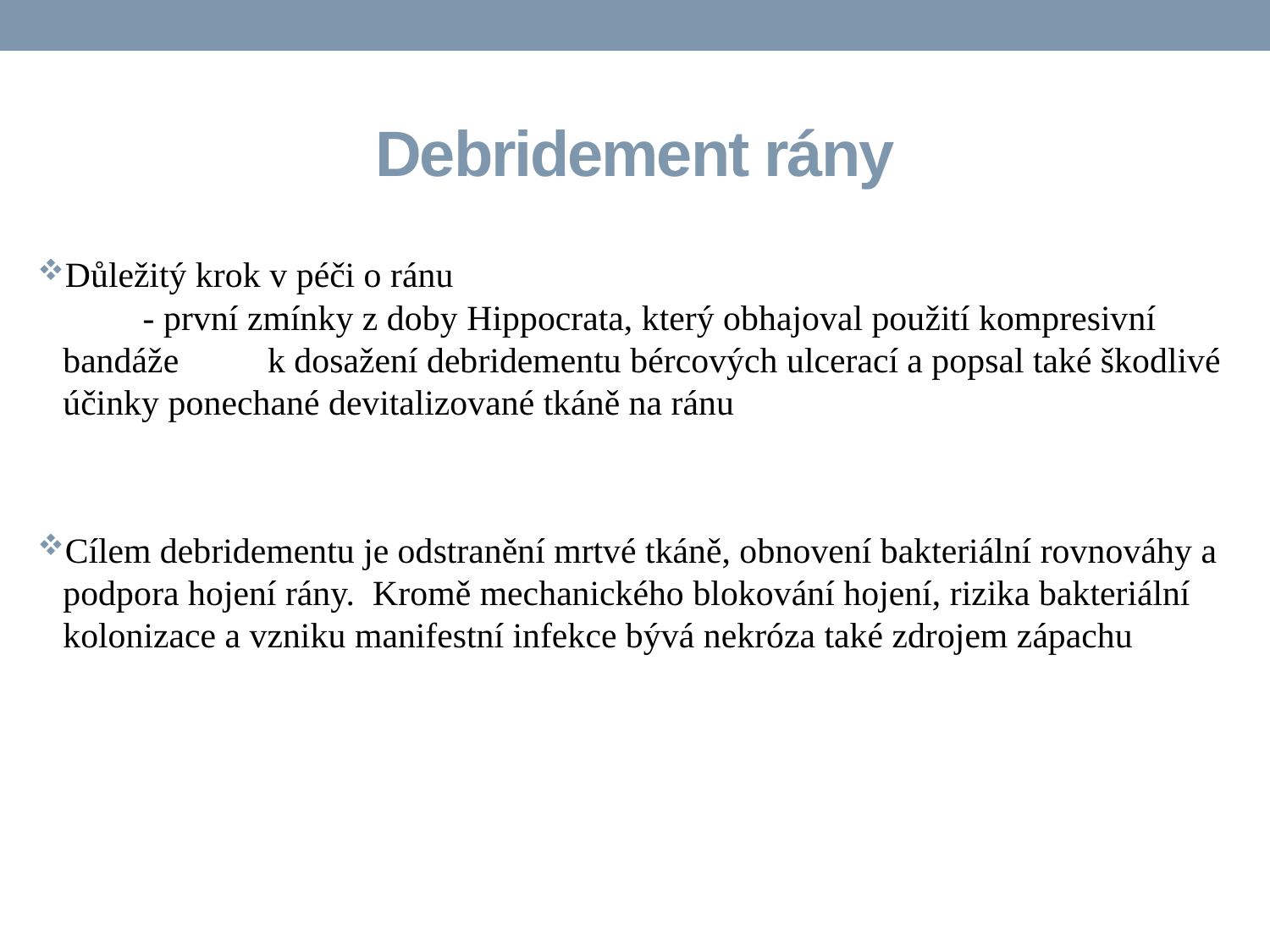

Debridement rány
Důležitý krok v péči o ránu                                                                                                - první zmínky z doby Hippocrata, který obhajoval použití kompresivní bandáže          k dosažení debridementu bércových ulcerací a popsal také škodlivé účinky ponechané devitalizované tkáně na ránu

Cílem debridementu je odstranění mrtvé tkáně, obnovení bakteriální rovnováhy a podpora hojení rány.  Kromě mechanického blokování hojení, rizika bakteriální kolonizace a vzniku manifestní infekce bývá nekróza také zdrojem zápachu